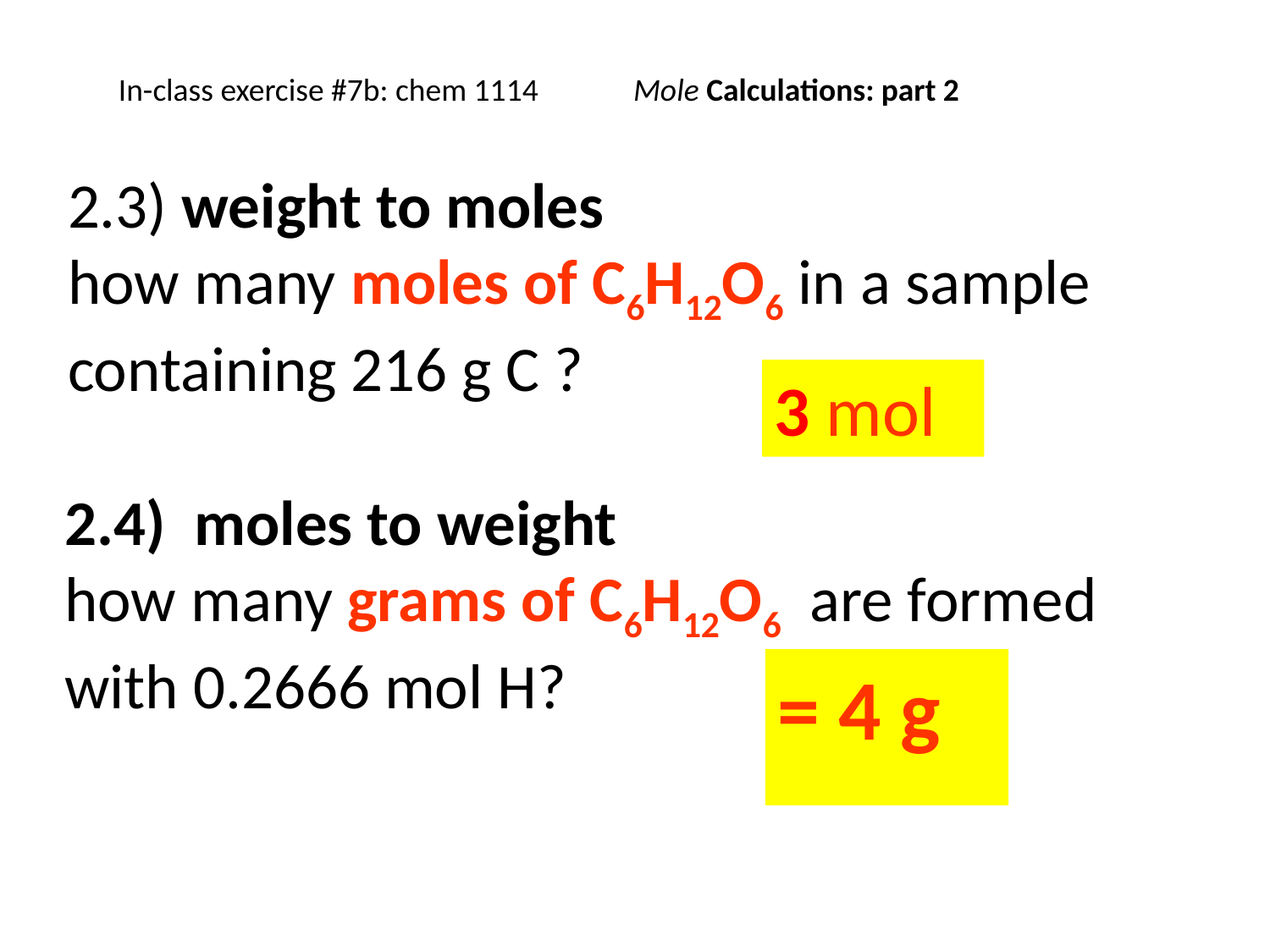

In-class exercise #7b: chem 1114	 Mole Calculations: part 2
2.3) weight to moles
how many moles of C6H12O6 in a sample containing 216 g C ?
3 mol
2.4)  moles to weight
how many grams of C6H12O6  are formed with 0.2666 mol H?
= 4 g